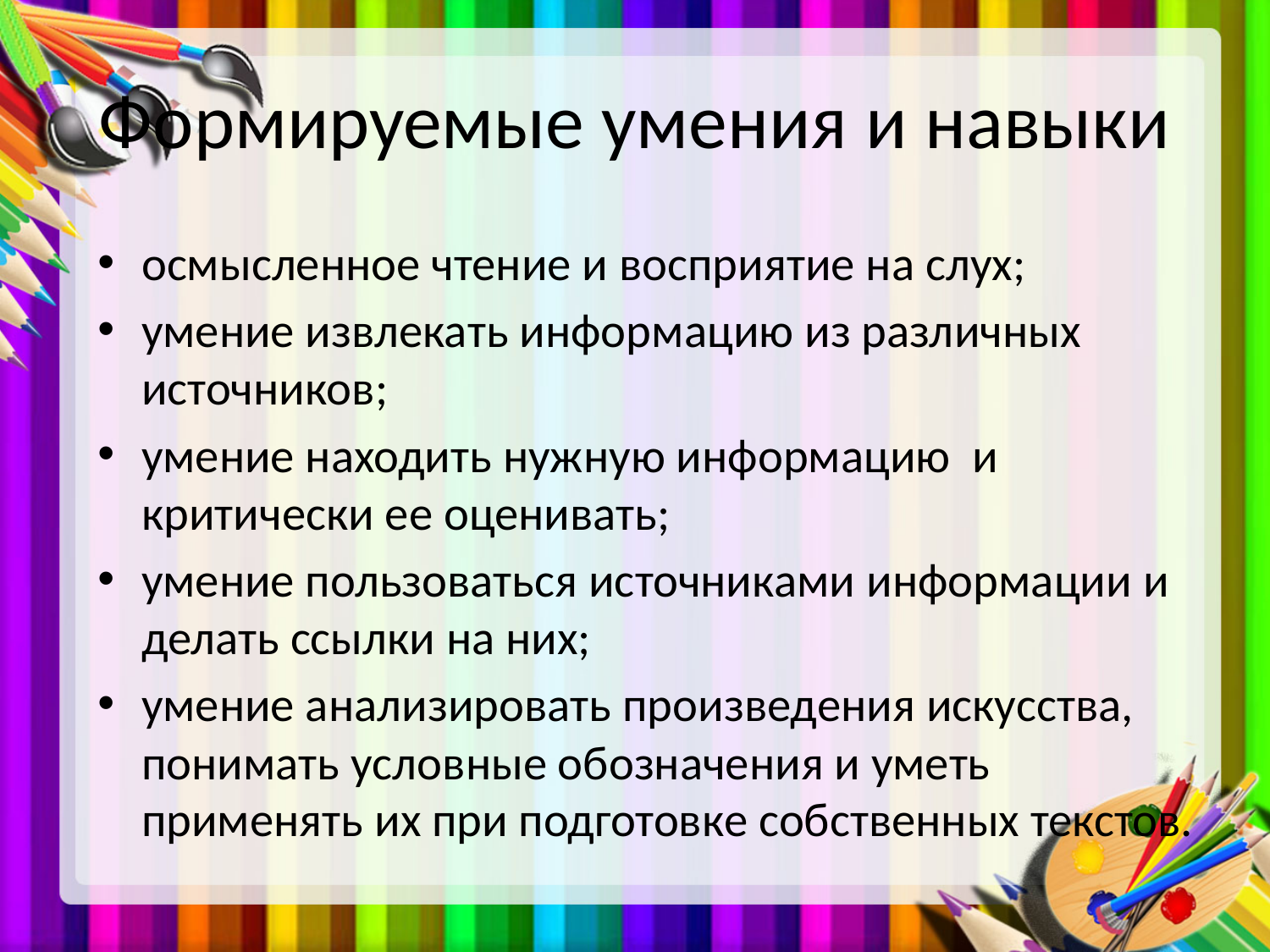

# Формируемые умения и навыки
осмысленное чтение и восприятие на слух;
умение извлекать информацию из различных источников;
умение находить нужную информацию  и критически ее оценивать;
умение пользоваться источниками информации и делать ссылки на них;
умение анализировать произведения искусства, понимать условные обозначения и уметь применять их при подготовке собственных текстов.